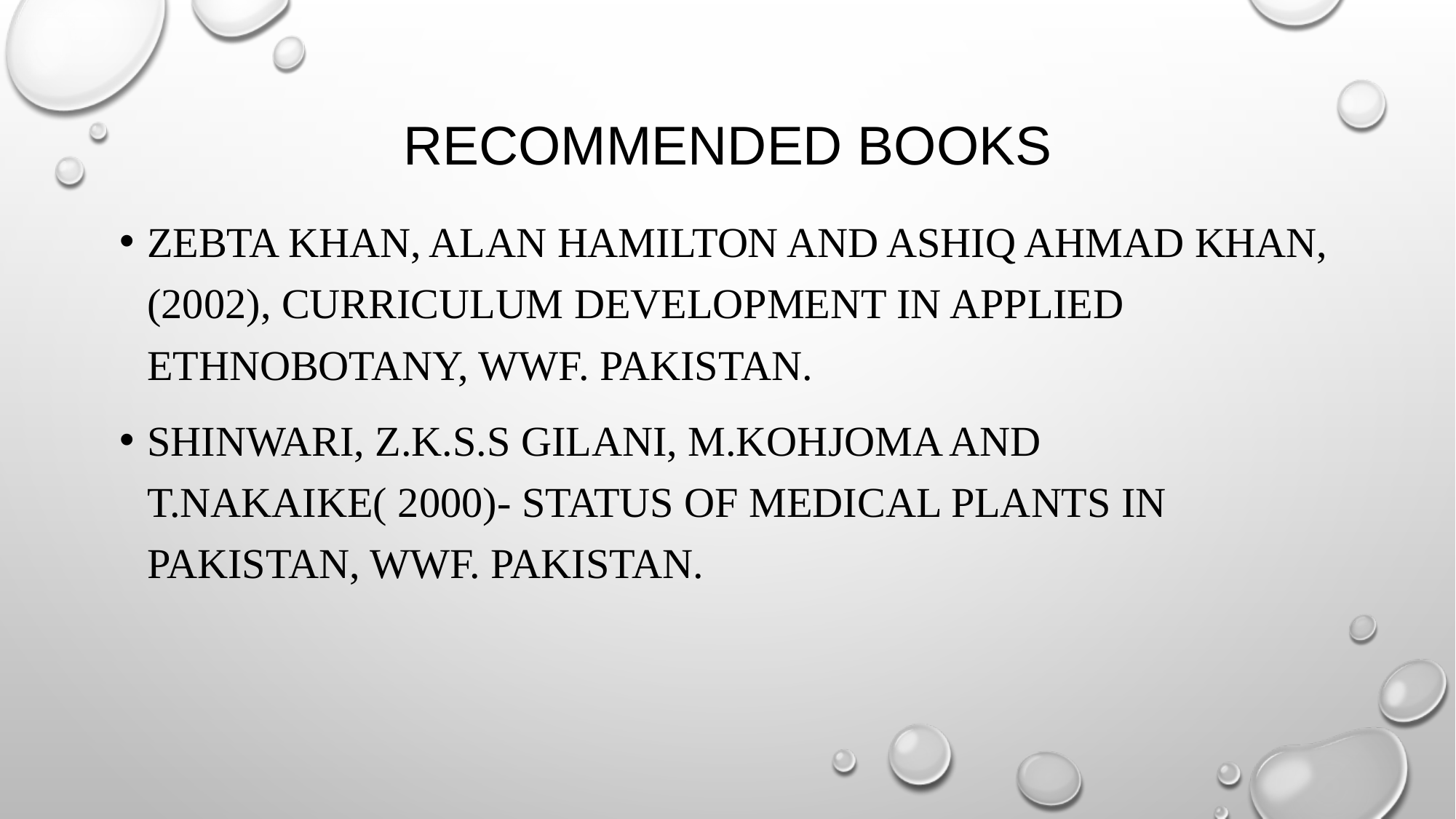

# RECOMMENDED BOOKS
Zebta Khan, Alan Hamilton and Ashiq Ahmad Khan, (2002), Curriculum Development in Applied Ethnobotany, WWF. Pakistan.
Shinwari, Z.K.S.S Gilani, M.Kohjoma and T.Nakaike( 2000)- Status of Medical Plants in Pakistan, WWF. Pakistan.